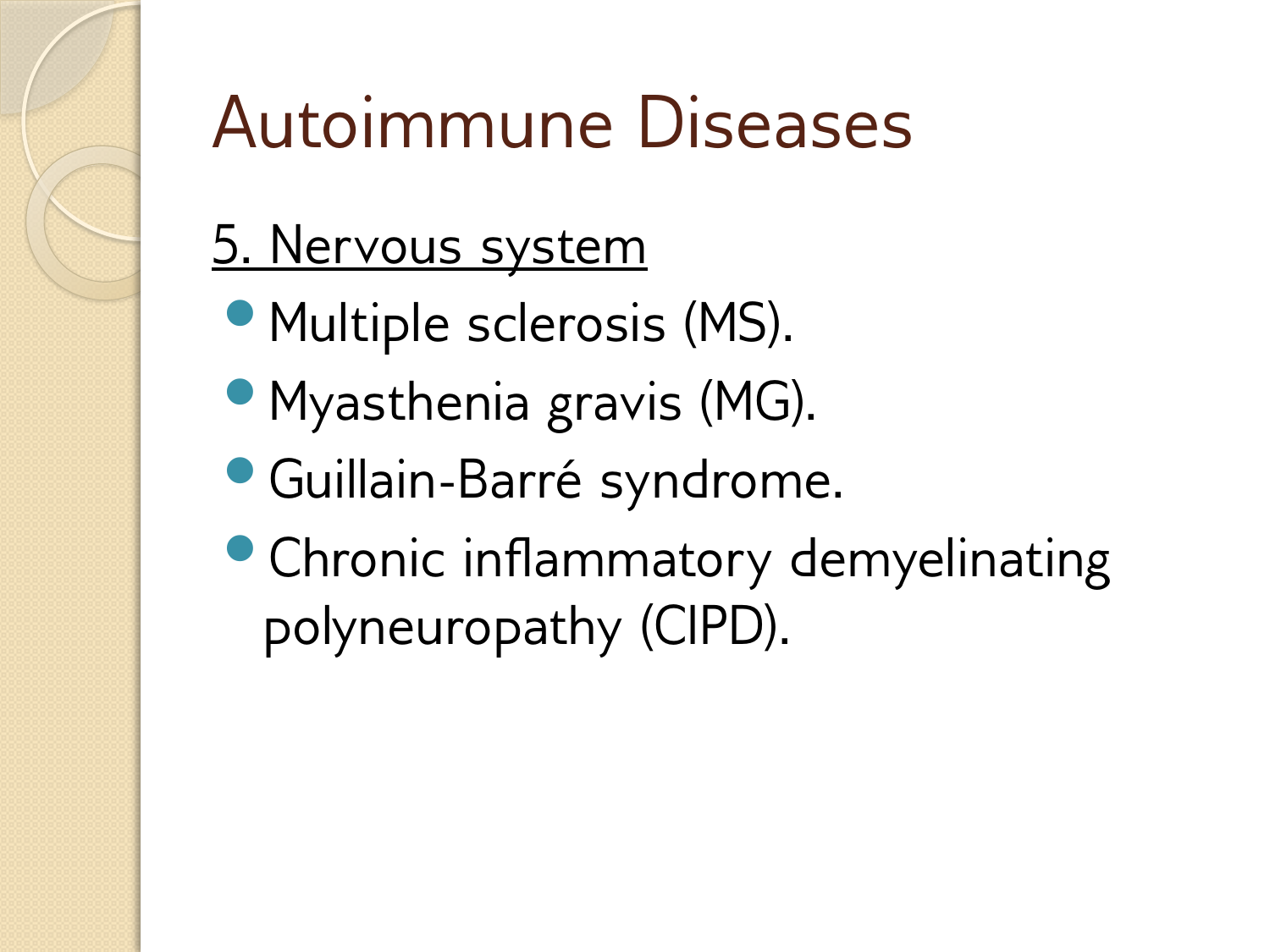

# Autoimmune Diseases
5. Nervous system
Multiple sclerosis (MS).
Myasthenia gravis (MG).
Guillain-Barré syndrome.
Chronic inflammatory demyelinating polyneuropathy (CIPD).